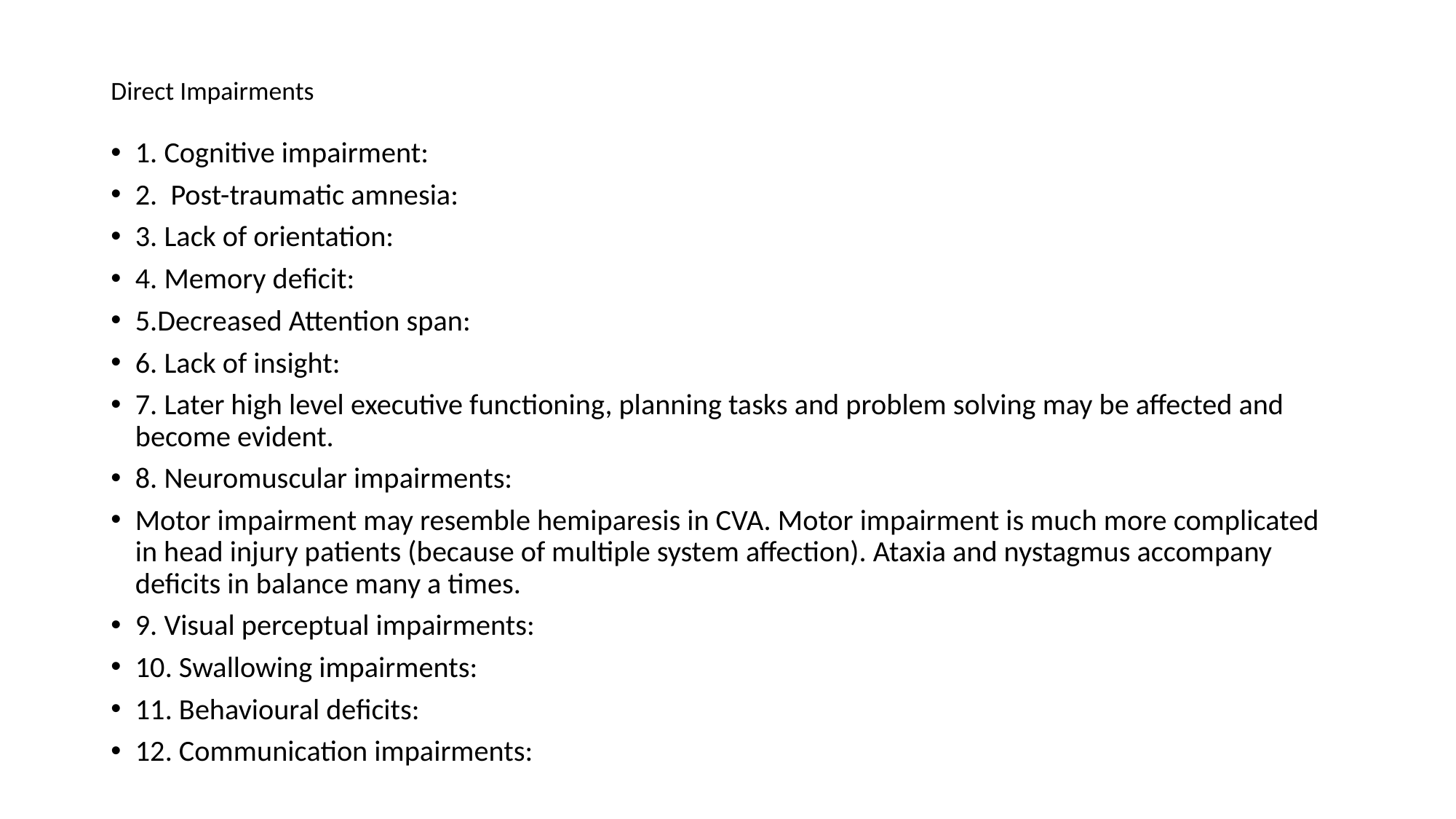

# Direct Impairments
1. Cognitive impairment:
2.  Post-traumatic amnesia:
3. Lack of orientation:
4. Memory deficit:
5.Decreased Attention span:
6. Lack of insight:
7. Later high level executive functioning, planning tasks and problem solving may be affected and become evident.
8. Neuromuscular impairments:
Motor impairment may resemble hemiparesis in CVA. Motor impairment is much more complicated in head injury patients (because of multiple system affection). Ataxia and nystagmus accompany deficits in balance many a times.
9. Visual perceptual impairments:
10. Swallowing impairments:
11. Behavioural deficits:
12. Communication impairments: